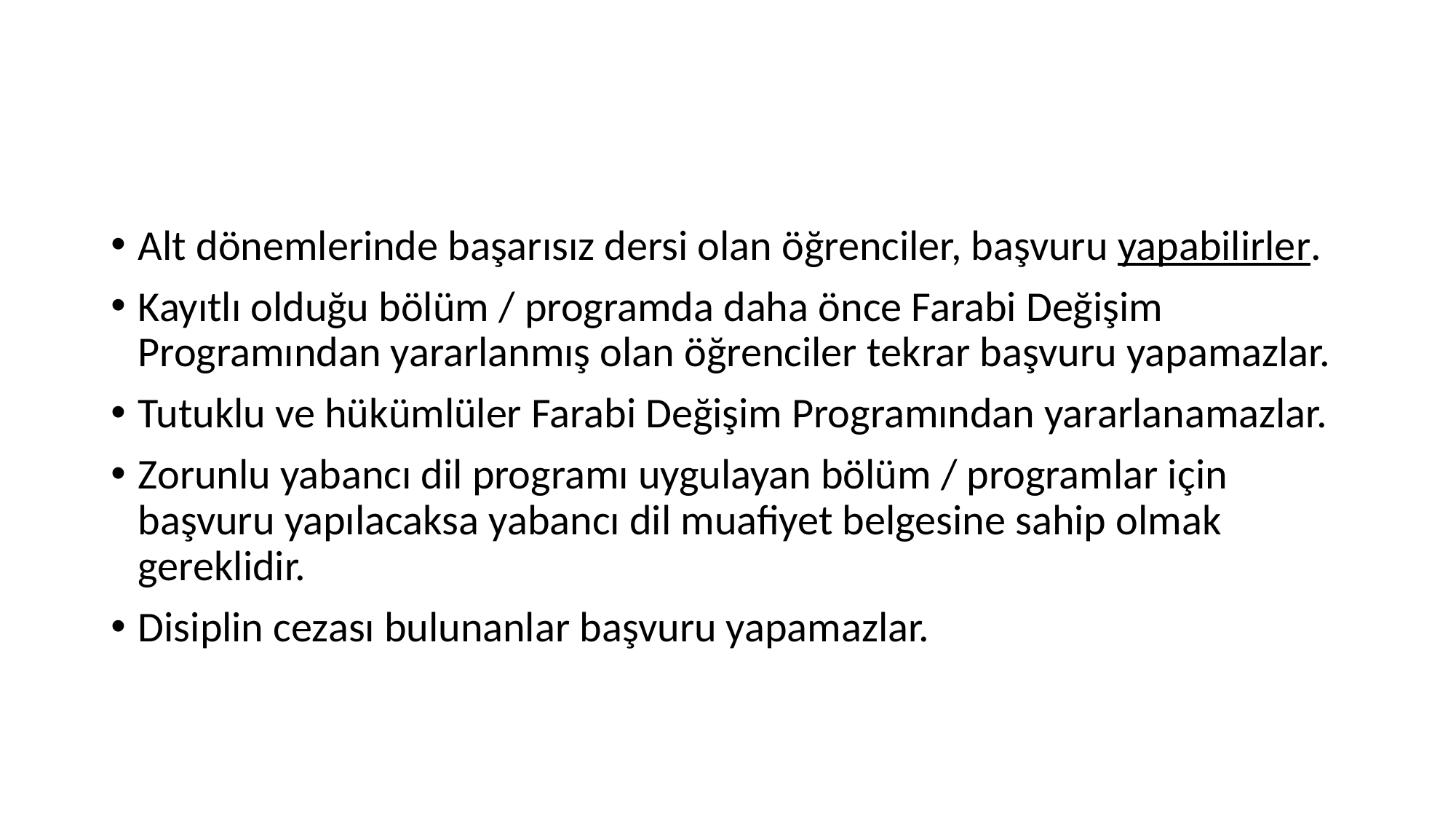

#
Alt dönemlerinde başarısız dersi olan öğrenciler, başvuru yapabilirler.
Kayıtlı olduğu bölüm / programda daha önce Farabi Değişim Programından yararlanmış olan öğrenciler tekrar başvuru yapamazlar.
Tutuklu ve hükümlüler Farabi Değişim Programından yararlanamazlar.
Zorunlu yabancı dil programı uygulayan bölüm / programlar için başvuru yapılacaksa yabancı dil muafiyet belgesine sahip olmak gereklidir.
Disiplin cezası bulunanlar başvuru yapamazlar.